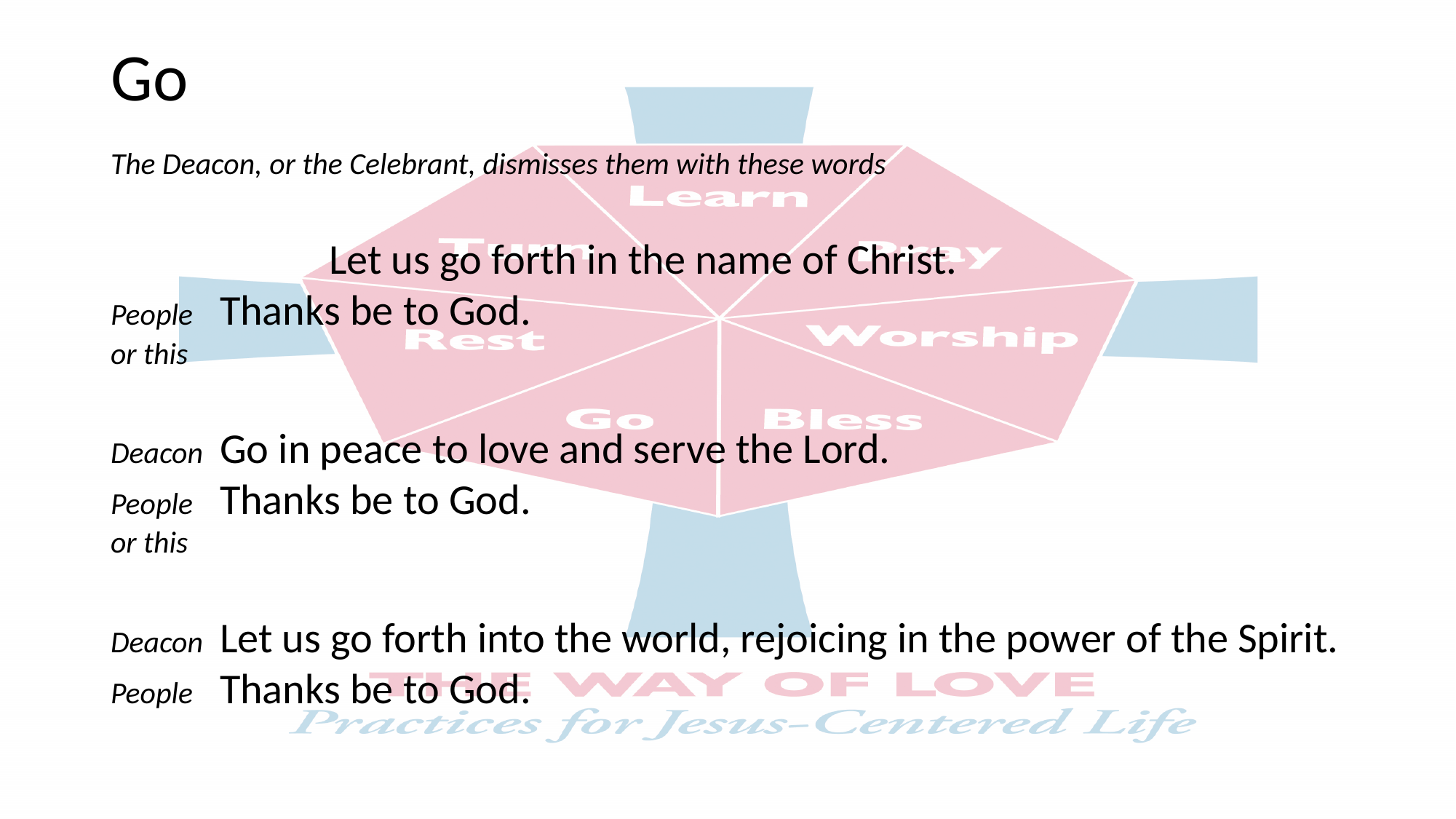

# Go
The Deacon, or the Celebrant, dismisses them with these words

 		Let us go forth in the name of Christ.
People	Thanks be to God.
or this

Deacon	Go in peace to love and serve the Lord.
People	Thanks be to God.
or this

Deacon	Let us go forth into the world, rejoicing in the power of the Spirit.
People	Thanks be to God.